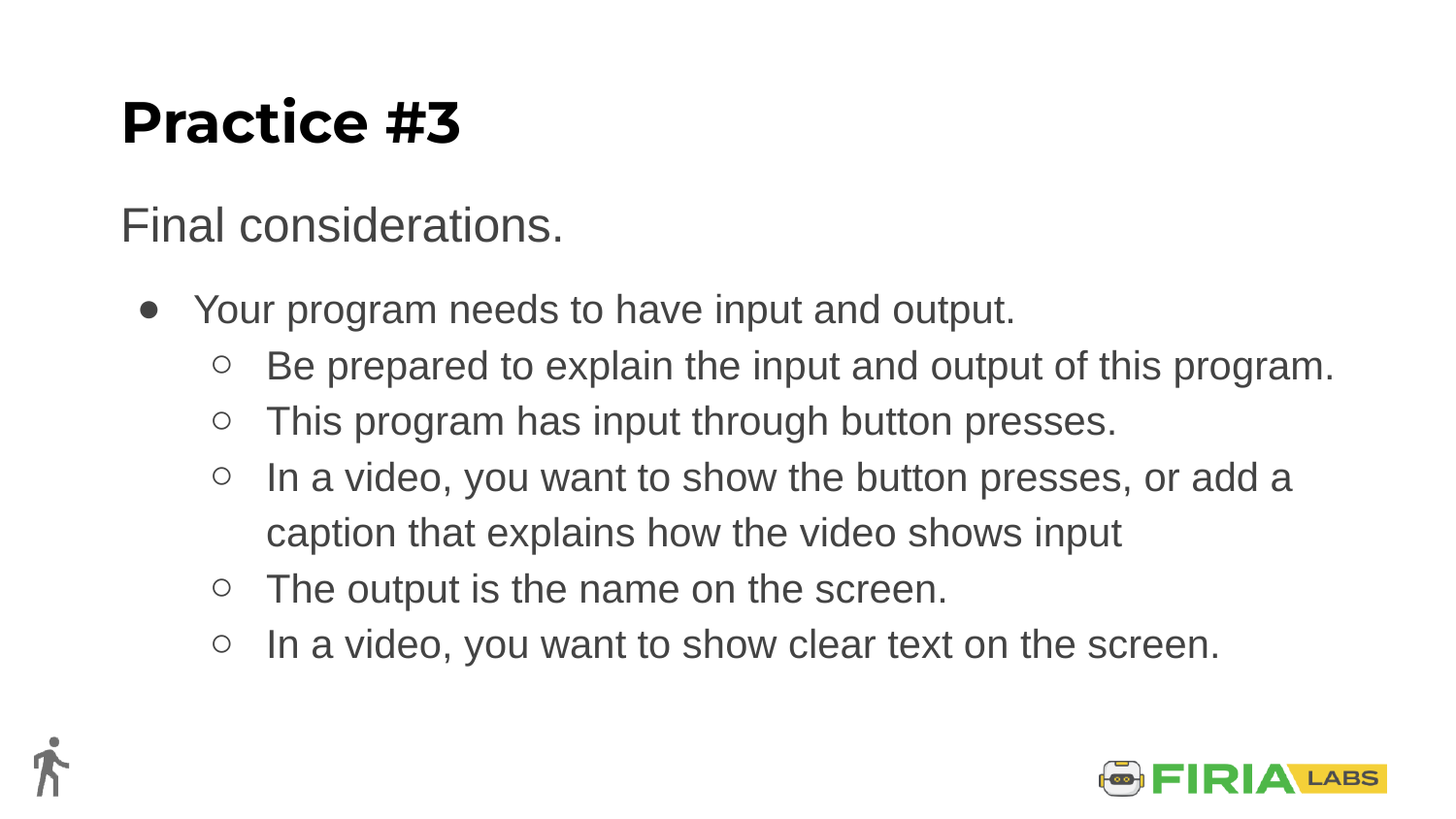

# Practice #3

Final considerations.
Your program needs to have input and output.
Be prepared to explain the input and output of this program.
This program has input through button presses.
In a video, you want to show the button presses, or add a caption that explains how the video shows input
The output is the name on the screen.
In a video, you want to show clear text on the screen.